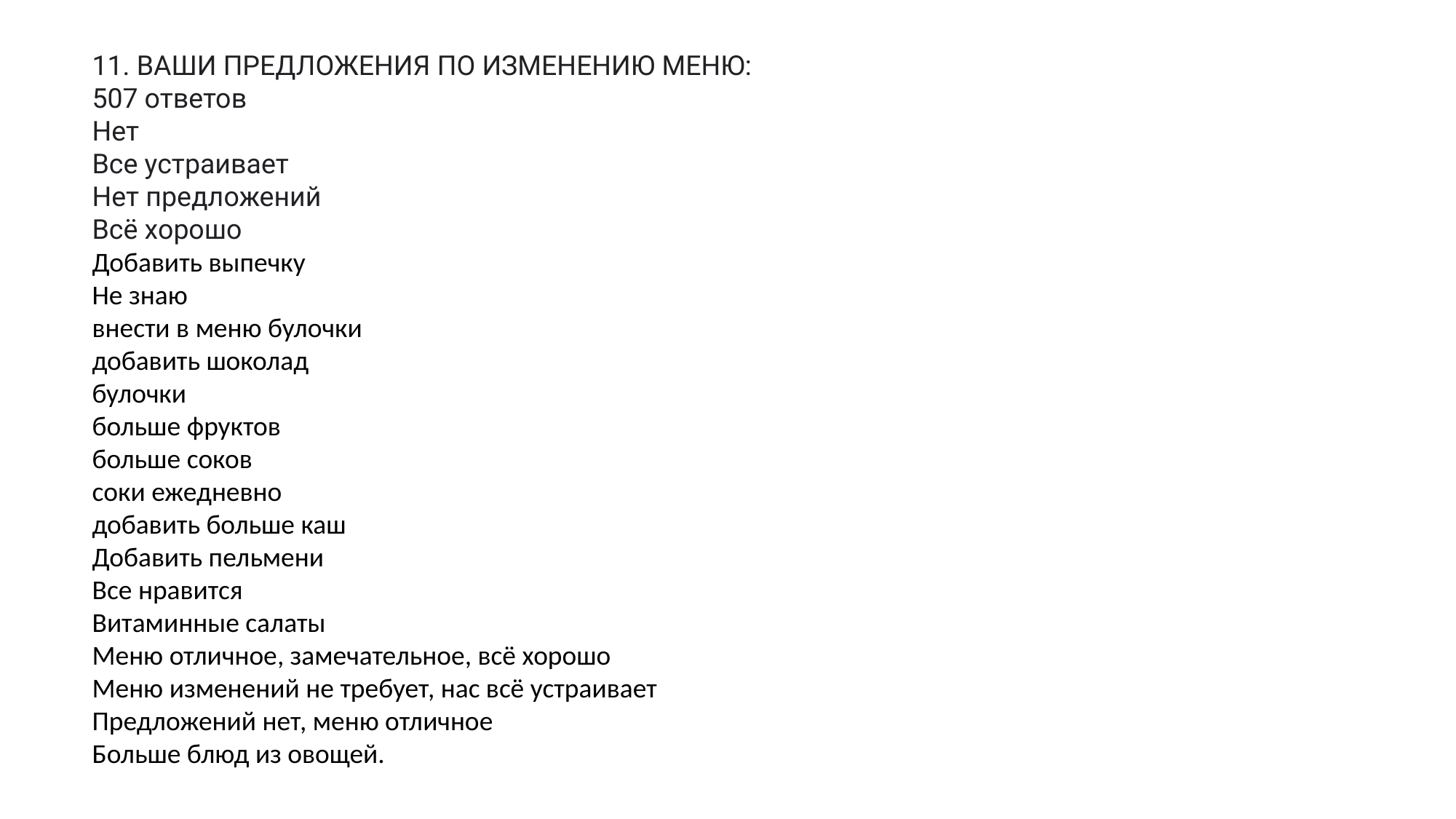

11. ВАШИ ПРЕДЛОЖЕНИЯ ПО ИЗМЕНЕНИЮ МЕНЮ:
507 ответов
Нет
Все устраивает
Нет предложений
Всё хорошо
Добавить выпечку
Не знаю
внести в меню булочки
добавить шоколад
булочки
больше фруктов
больше соков
соки ежедневно
добавить больше каш
Добавить пельмени
Все нравится
Витаминные салаты
Меню отличное, замечательное, всё хорошо
Меню изменений не требует, нас всё устраивает
Предложений нет, меню отличное
Больше блюд из овощей.